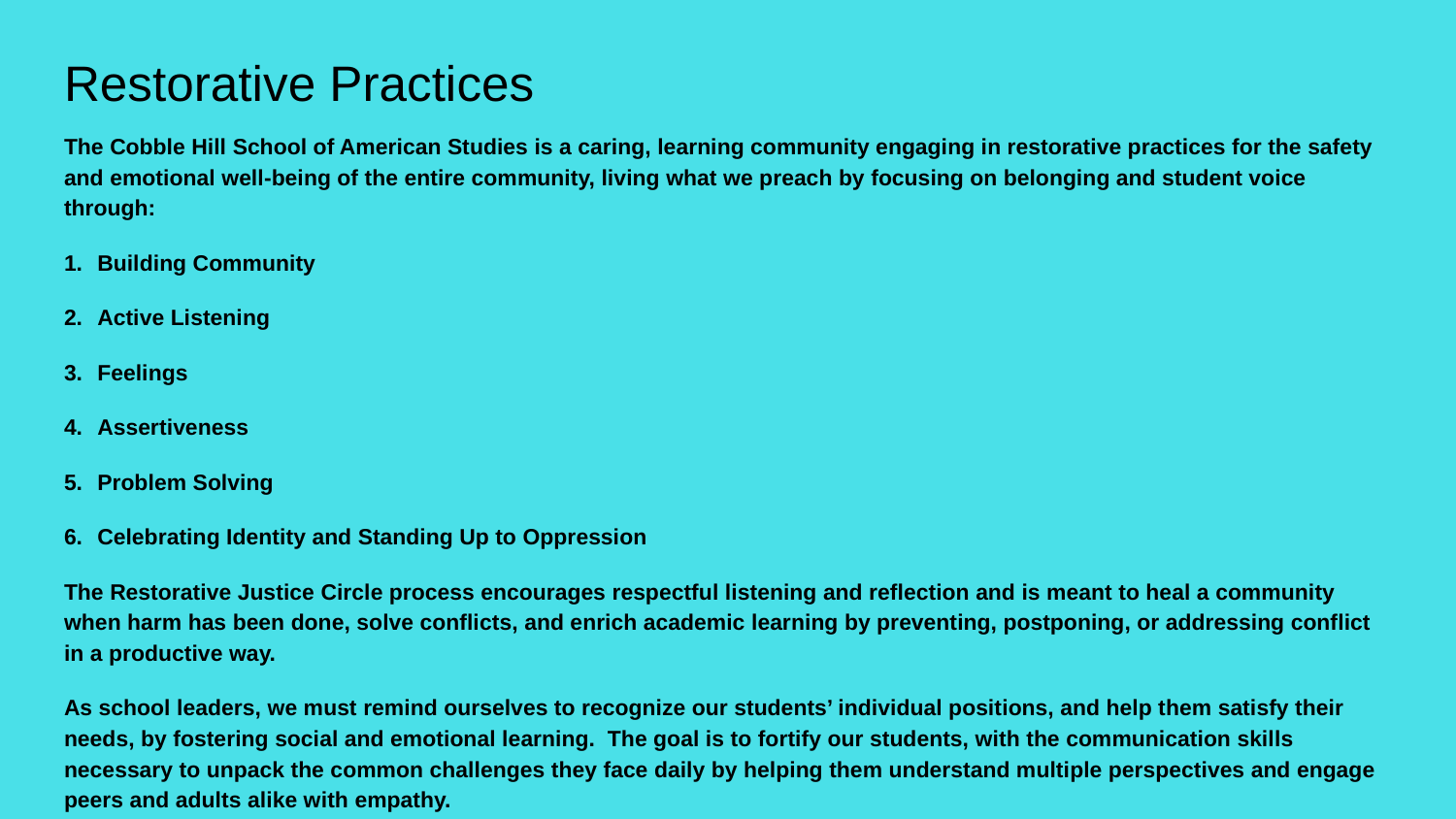

# Restorative Practices
The Cobble Hill School of American Studies is a caring, learning community engaging in restorative practices for the safety and emotional well-being of the entire community, living what we preach by focusing on belonging and student voice through:
1.    Building Community
2.    Active Listening
3.    Feelings
4.    Assertiveness
5.    Problem Solving
6.    Celebrating Identity and Standing Up to Oppression
The Restorative Justice Circle process encourages respectful listening and reflection and is meant to heal a community when harm has been done, solve conflicts, and enrich academic learning by preventing, postponing, or addressing conflict in a productive way.
As school leaders, we must remind ourselves to recognize our students’ individual positions, and help them satisfy their needs, by fostering social and emotional learning.  The goal is to fortify our students, with the communication skills necessary to unpack the common challenges they face daily by helping them understand multiple perspectives and engage peers and adults alike with empathy.